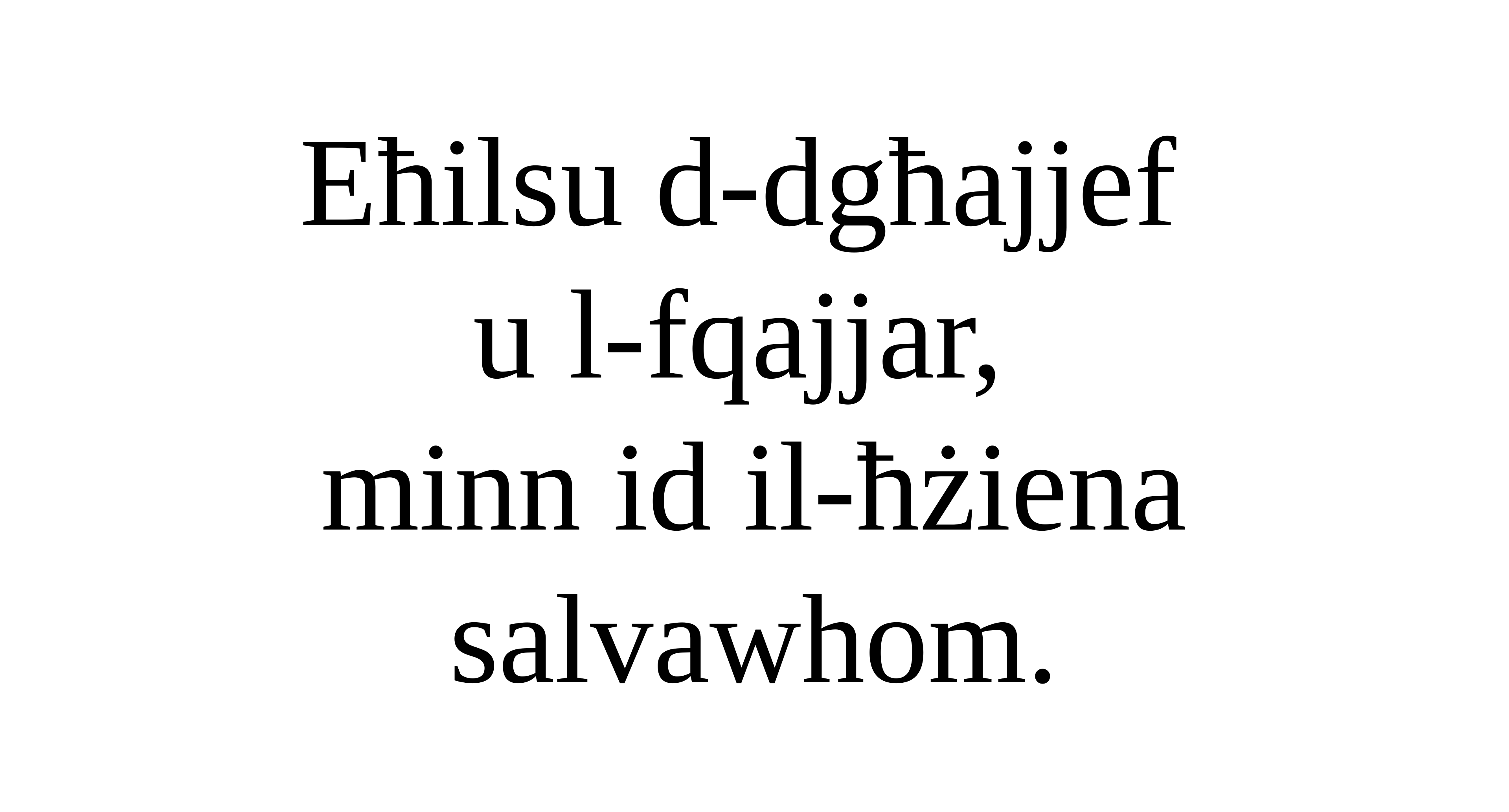

Eħilsu d-dgħajjef
u l-fqajjar,
minn id il-ħżiena salvawhom.